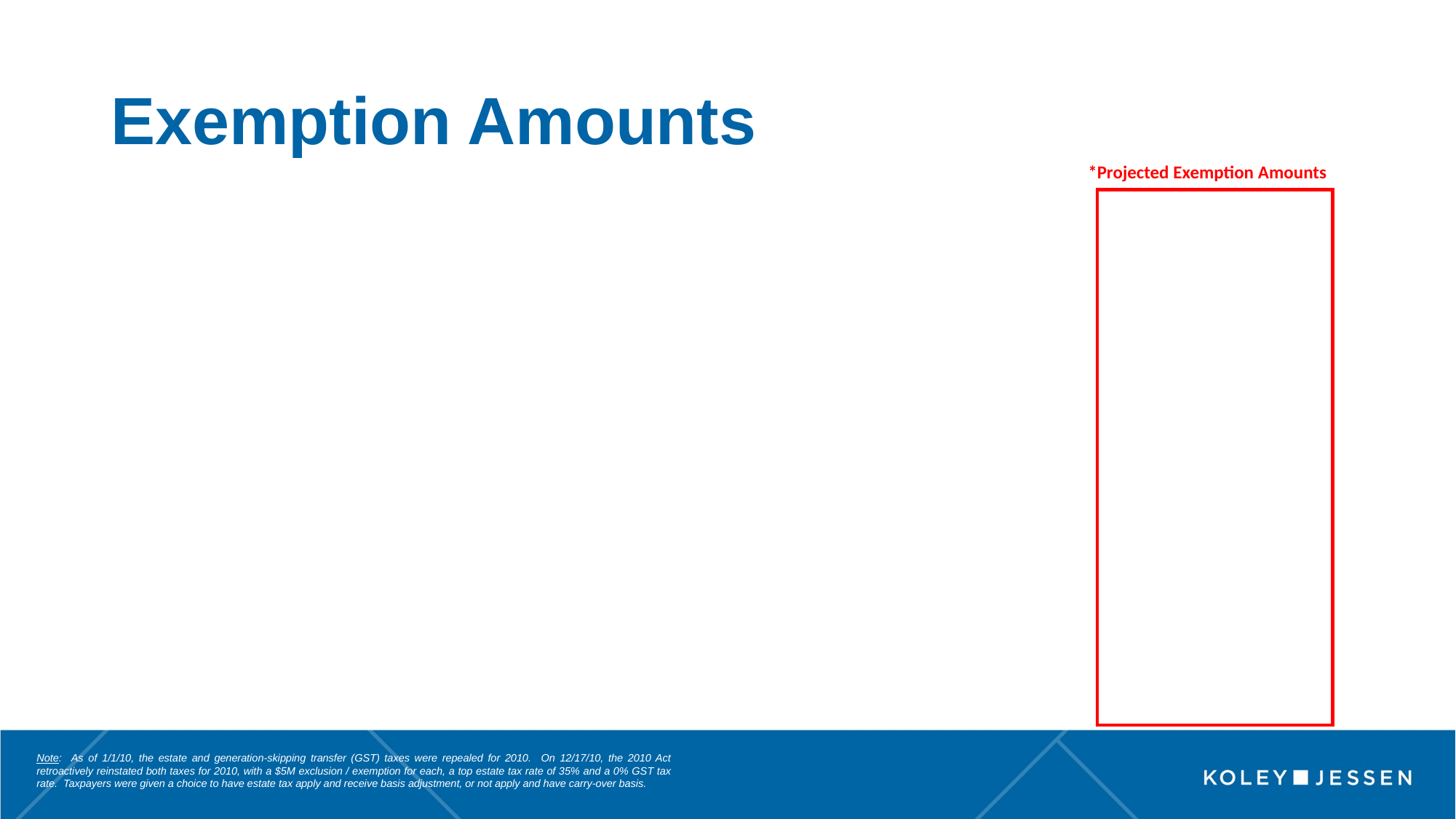

# Exemption Amounts
*Projected Exemption Amounts

Note:  As of 1/1/10, the estate and generation-skipping transfer (GST) taxes were repealed for 2010.  On 12/17/10, the 2010 Act retroactively reinstated both taxes for 2010, with a $5M exclusion / exemption for each, a top estate tax rate of 35% and a 0% GST tax rate.  Taxpayers were given a choice to have estate tax apply and receive basis adjustment, or not apply and have carry-over basis.